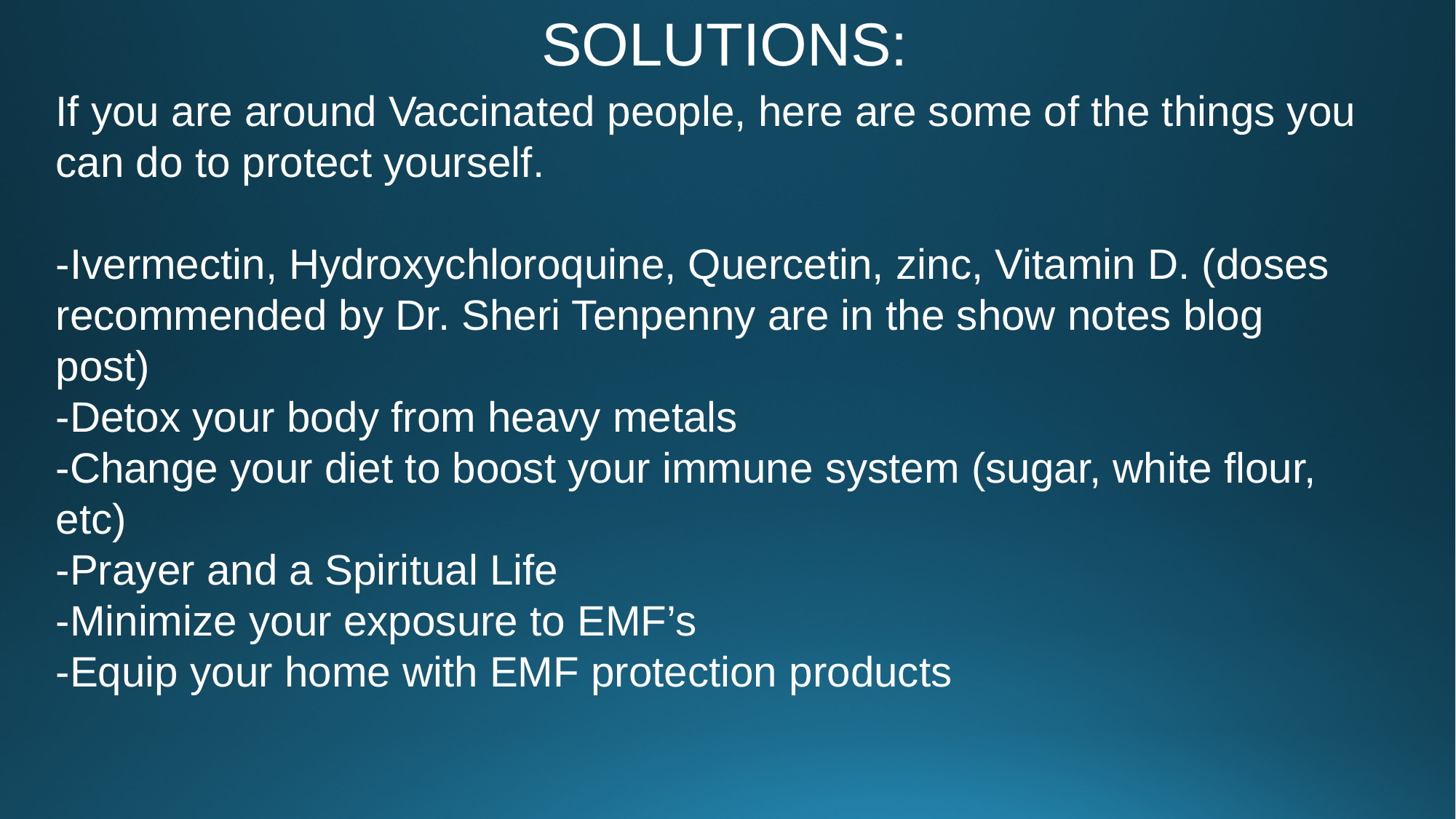

SOLUTIONS:

If you are around Vaccinated people, here are some of the things you can do to protect yourself.
-Ivermectin, Hydroxychloroquine, Quercetin, zinc, Vitamin D. (doses recommended by Dr. Sheri Tenpenny are in the show notes blog post)
-Detox your body from heavy metals
-Change your diet to boost your immune system (sugar, white flour, etc)
-Prayer and a Spiritual Life
-Minimize your exposure to EMF’s
-Equip your home with EMF protection products